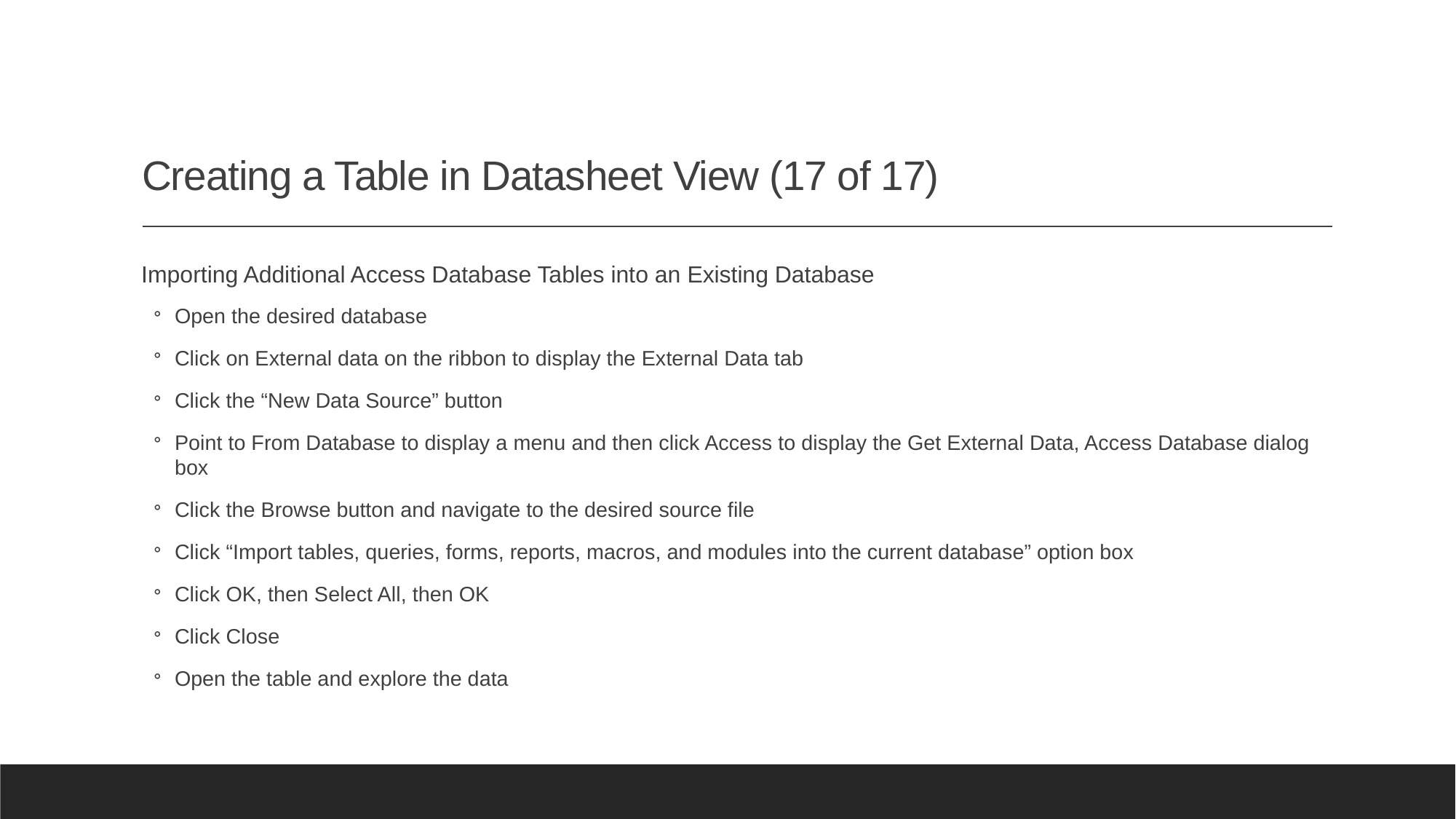

# Creating a Table in Datasheet View (17 of 17)
Importing Additional Access Database Tables into an Existing Database
Open the desired database
Click on External data on the ribbon to display the External Data tab
Click the “New Data Source” button
Point to From Database to display a menu and then click Access to display the Get External Data, Access Database dialog box
Click the Browse button and navigate to the desired source file
Click “Import tables, queries, forms, reports, macros, and modules into the current database” option box
Click OK, then Select All, then OK
Click Close
Open the table and explore the data